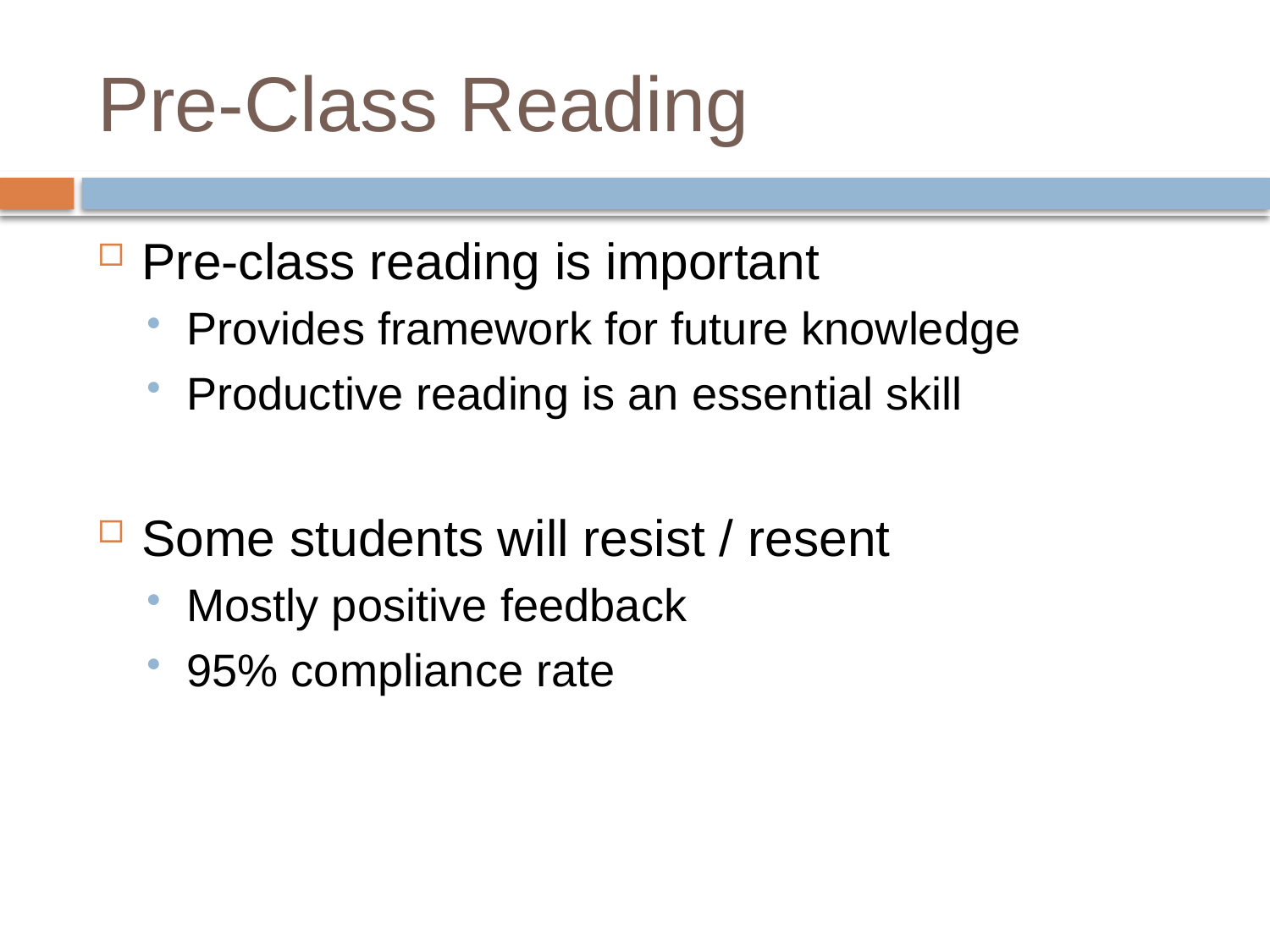

# Pre-Class Reading
Pre-class reading is important
Provides framework for future knowledge
Productive reading is an essential skill

Some students will resist / resent
Mostly positive feedback
95% compliance rate